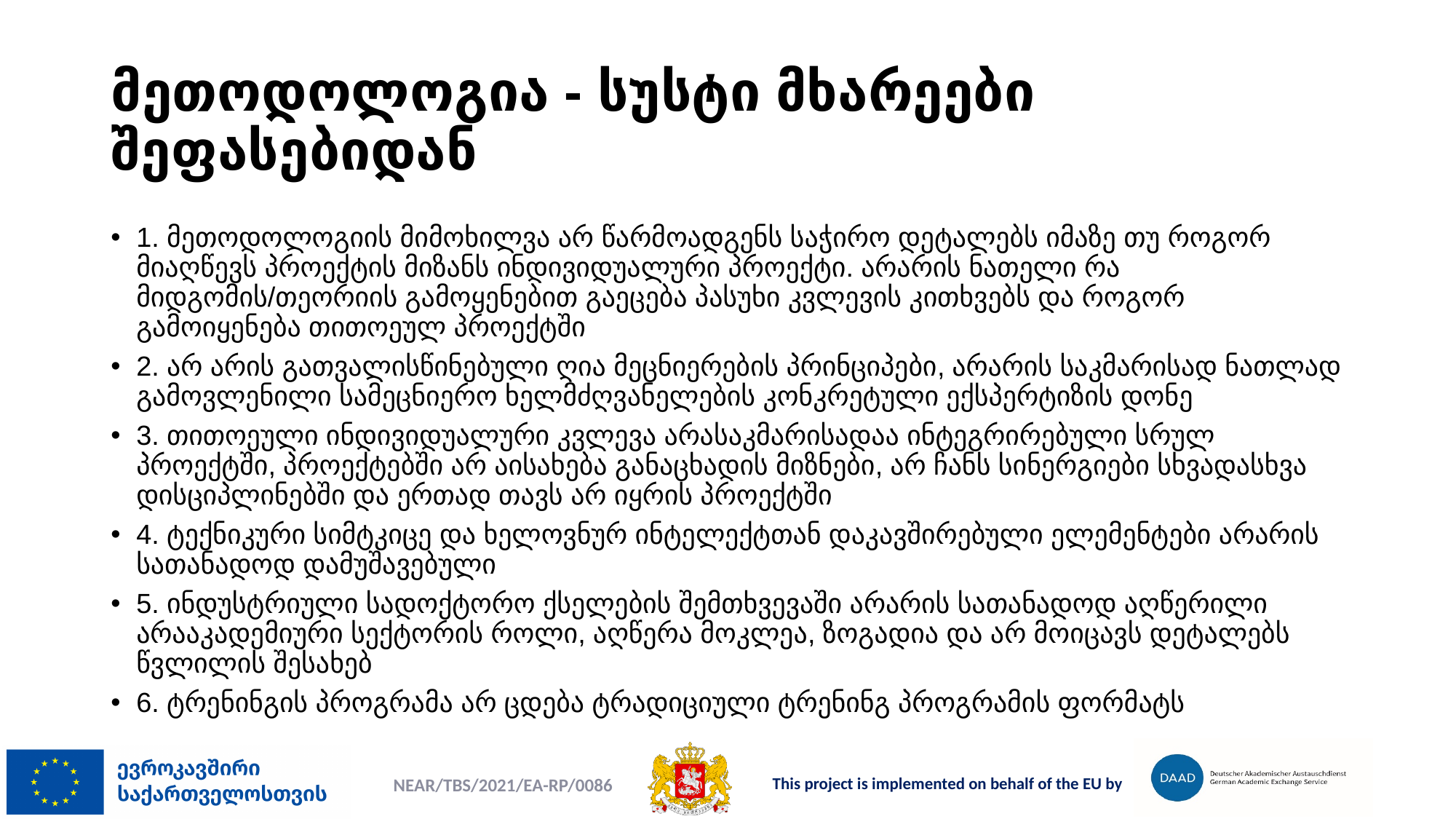

# მეთოდოლოგია - სუსტი მხარეები შეფასებიდან
1. მეთოდოლოგიის მიმოხილვა არ წარმოადგენს საჭირო დეტალებს იმაზე თუ როგორ მიაღწევს პროექტის მიზანს ინდივიდუალური პროექტი. არარის ნათელი რა მიდგომის/თეორიის გამოყენებით გაეცება პასუხი კვლევის კითხვებს და როგორ გამოიყენება თითოეულ პროექტში
2. არ არის გათვალისწინებული ღია მეცნიერების პრინციპები, არარის საკმარისად ნათლად გამოვლენილი სამეცნიერო ხელმძღვანელების კონკრეტული ექსპერტიზის დონე
3. თითოეული ინდივიდუალური კვლევა არასაკმარისადაა ინტეგრირებული სრულ პროექტში, პროექტებში არ აისახება განაცხადის მიზნები, არ ჩანს სინერგიები სხვადასხვა დისციპლინებში და ერთად თავს არ იყრის პროექტში
4. ტექნიკური სიმტკიცე და ხელოვნურ ინტელექტთან დაკავშირებული ელემენტები არარის სათანადოდ დამუშავებული
5. ინდუსტრიული სადოქტორო ქსელების შემთხვევაში არარის სათანადოდ აღწერილი არააკადემიური სექტორის როლი, აღწერა მოკლეა, ზოგადია და არ მოიცავს დეტალებს წვლილის შესახებ
6. ტრენინგის პროგრამა არ ცდება ტრადიციული ტრენინგ პროგრამის ფორმატს
NEAR/TBS/2021/EA-RP/0086